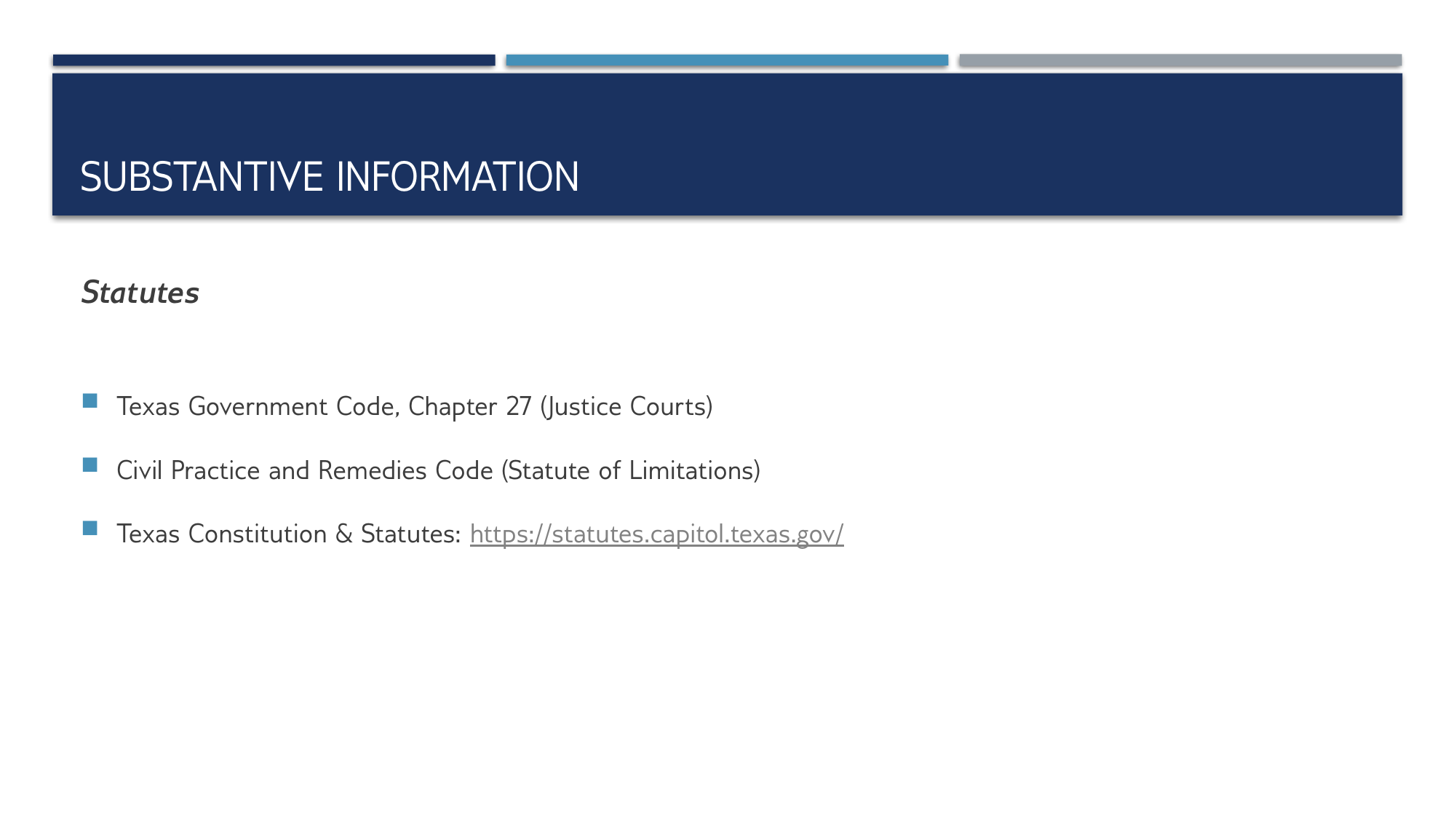

# Substantive Information
Statutes

Texas Government Code, Chapter 27 (Justice Courts)
Civil Practice and Remedies Code (Statute of Limitations)
Texas Constitution & Statutes: https://statutes.capitol.texas.gov/